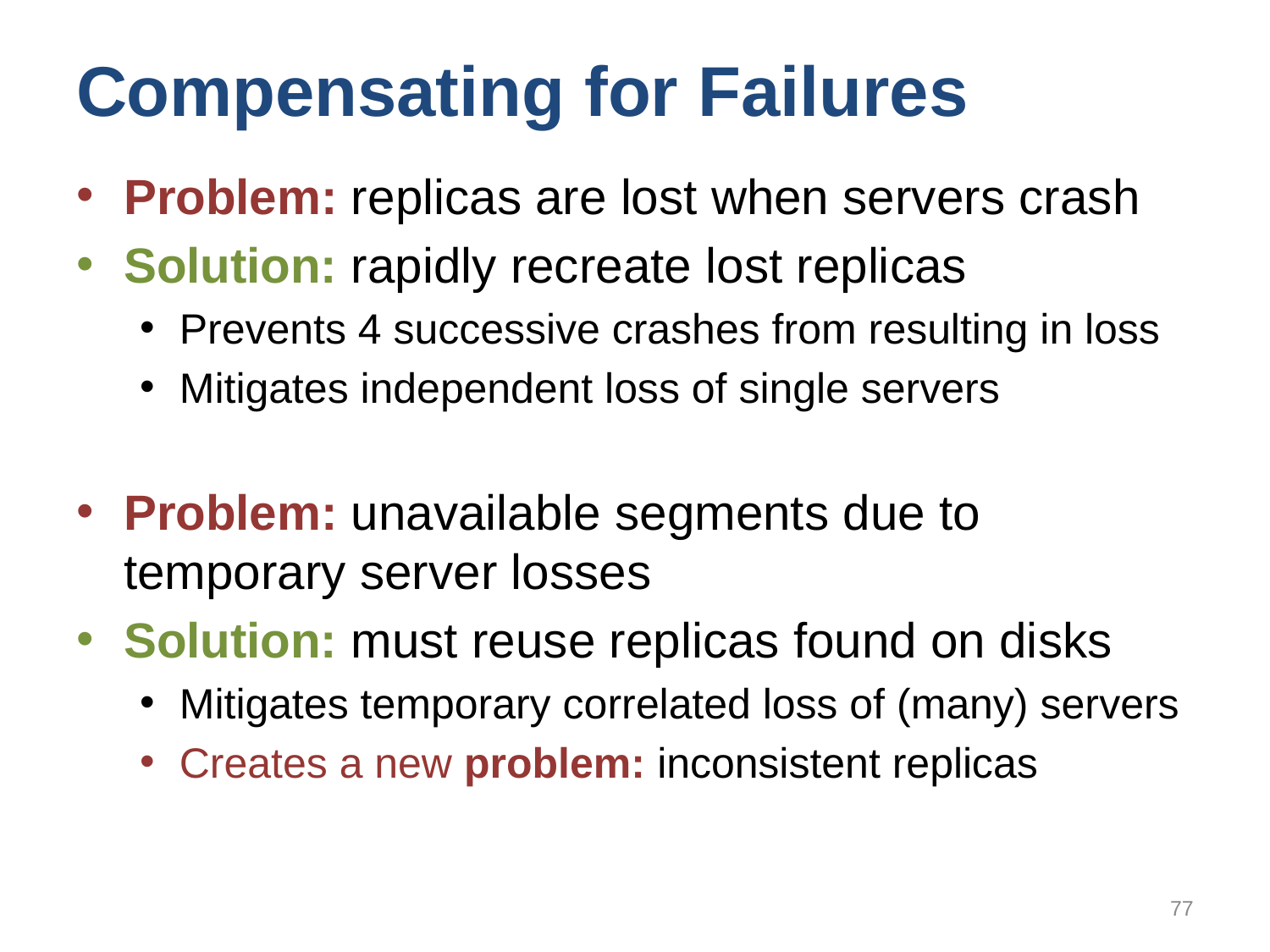

# Compensating for Failures
Problem: replicas are lost when servers crash
Solution: rapidly recreate lost replicas
Prevents 4 successive crashes from resulting in loss
Mitigates independent loss of single servers

Problem: unavailable segments due to temporary server losses
Solution: must reuse replicas found on disks
Mitigates temporary correlated loss of (many) servers
Creates a new problem: inconsistent replicas
77